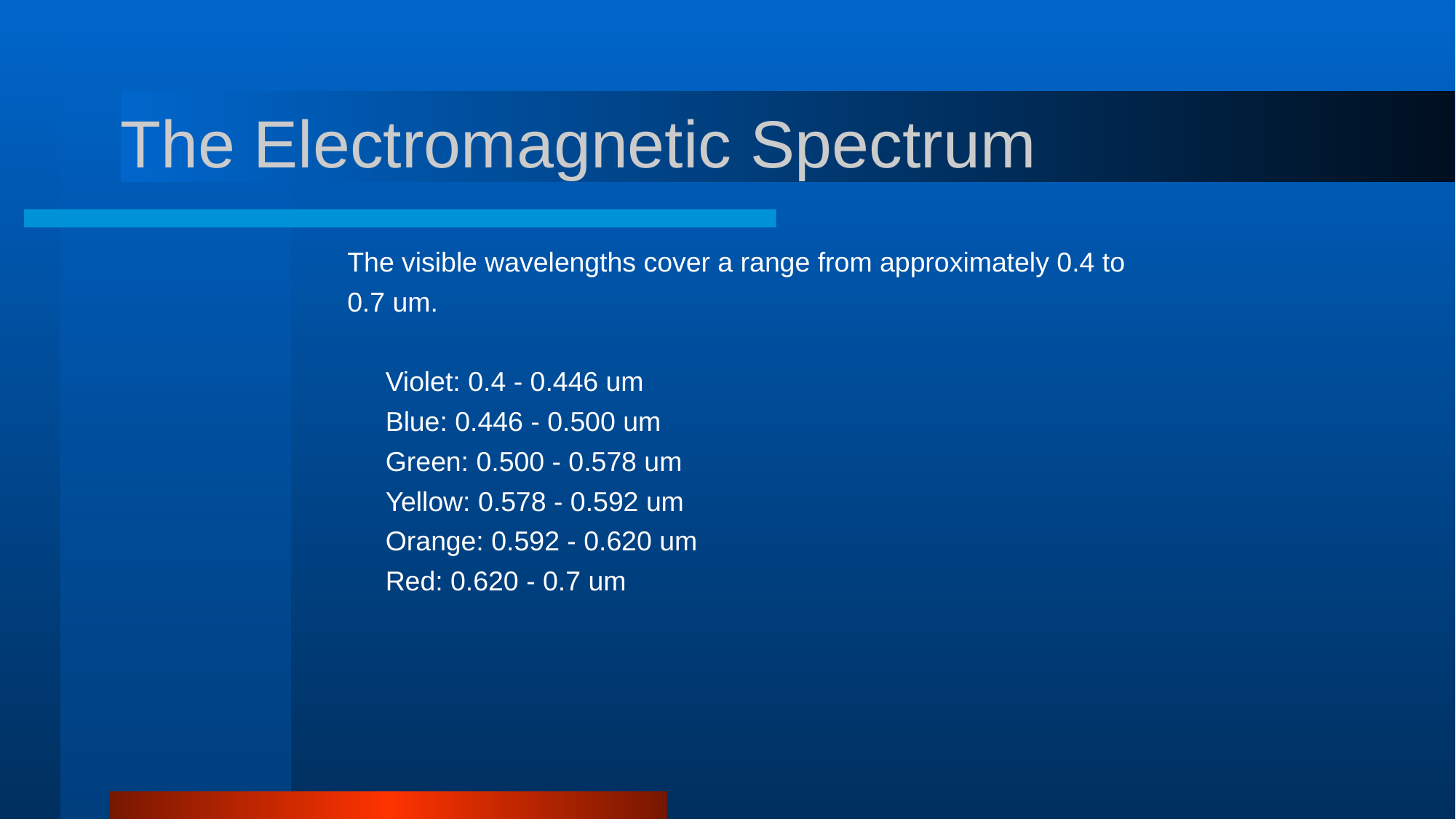

# The Electromagnetic Spectrum

The visible wavelengths cover a range from approximately 0.4 to
0.7 um.

     Violet: 0.4 - 0.446 um
     Blue: 0.446 - 0.500 um
     Green: 0.500 - 0.578 um
     Yellow: 0.578 - 0.592 um
     Orange: 0.592 - 0.620 um
     Red: 0.620 - 0.7 um